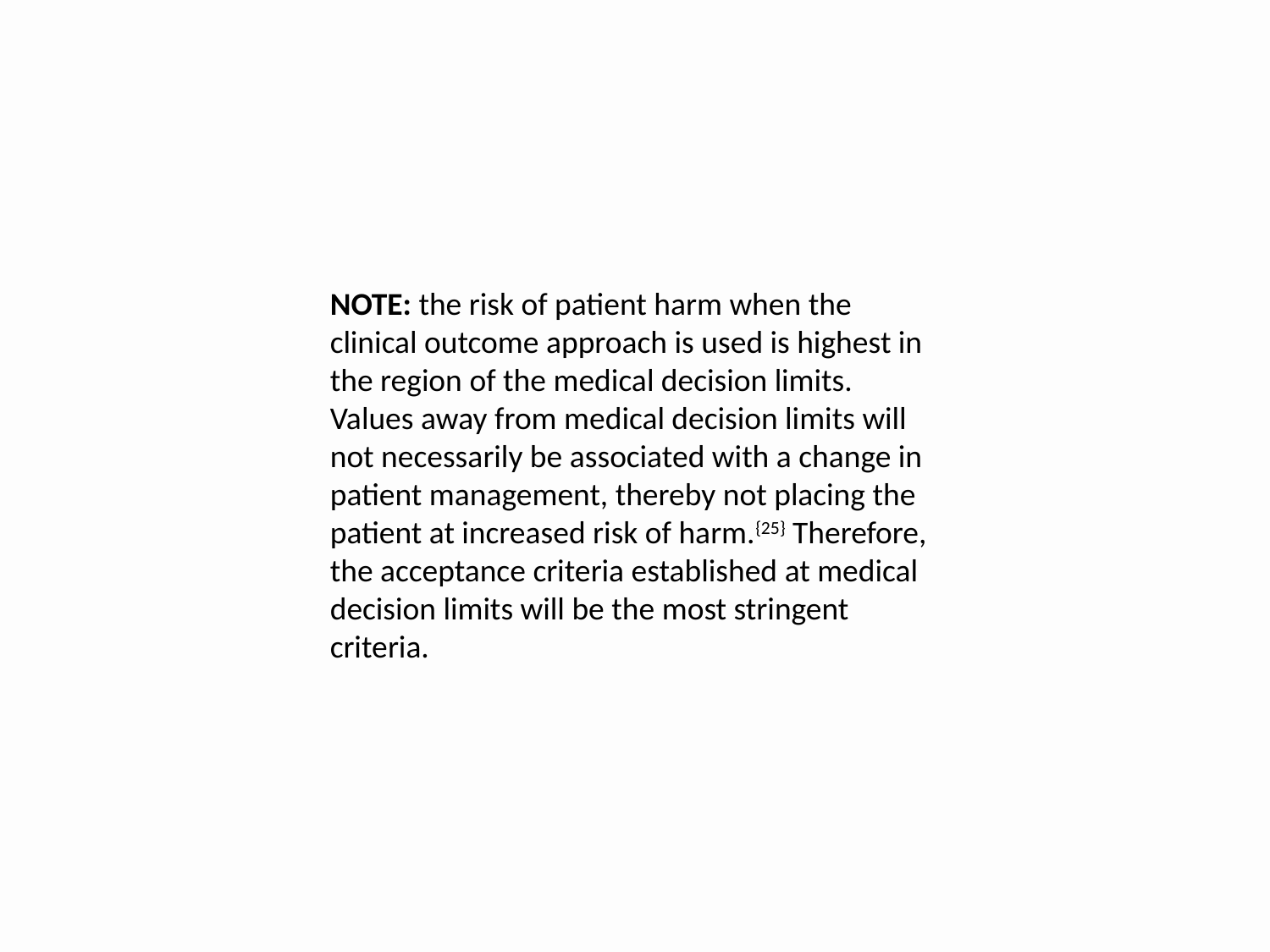

NOTE: the risk of patient harm when the clinical outcome approach is used is highest in the region of the medical decision limits. Values away from medical decision limits will not necessarily be associated with a change in patient management, thereby not placing the patient at increased risk of harm.{25} Therefore, the acceptance criteria established at medical decision limits will be the most stringent criteria.